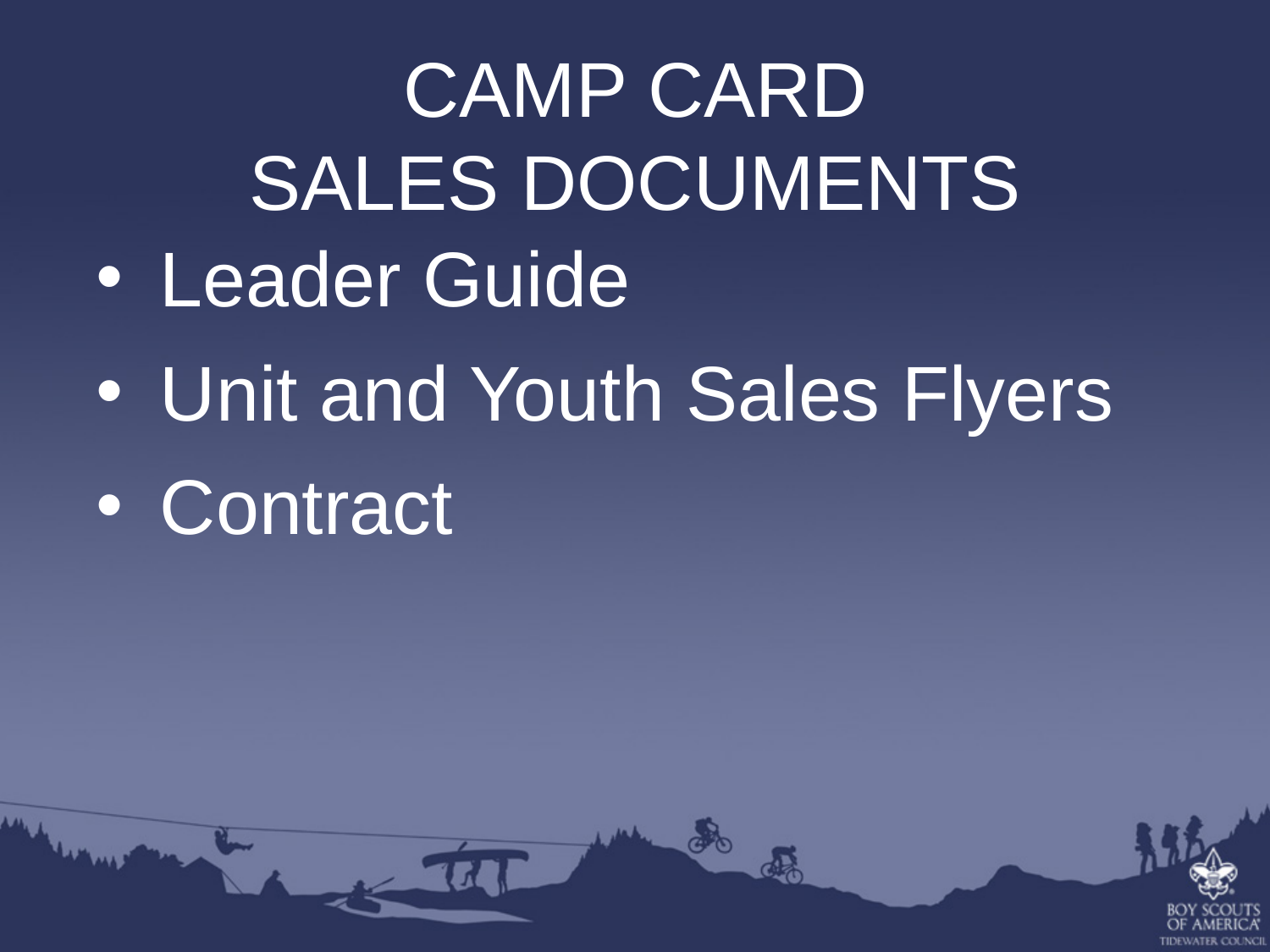

CAMP CARD
SALES DOCUMENTS
Leader Guide
Unit and Youth Sales Flyers
Contract